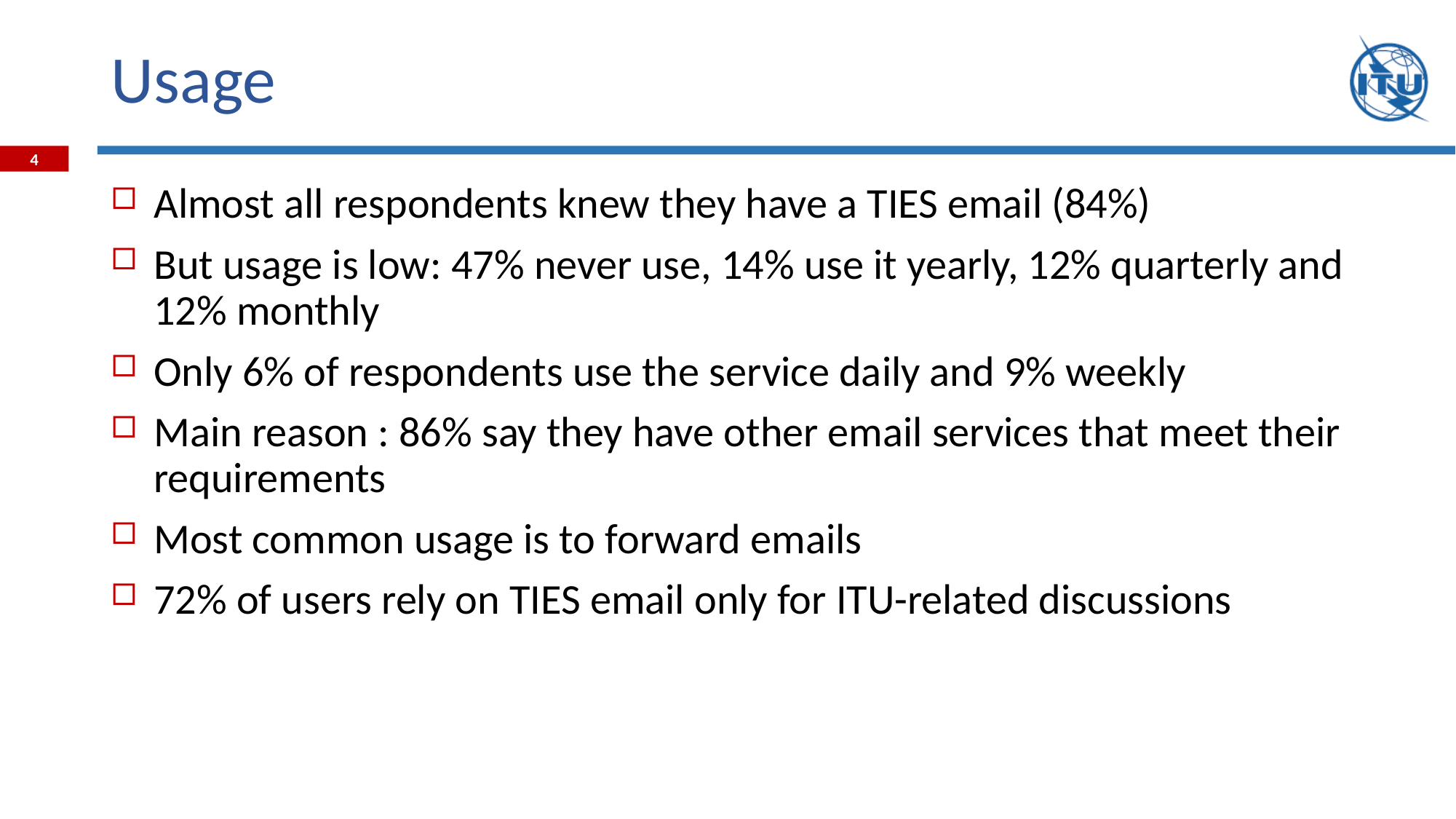

# Usage
Almost all respondents knew they have a TIES email (84%)
But usage is low: 47% never use, 14% use it yearly, 12% quarterly and 12% monthly
Only 6% of respondents use the service daily and 9% weekly
Main reason : 86% say they have other email services that meet their requirements
Most common usage is to forward emails
72% of users rely on TIES email only for ITU-related discussions